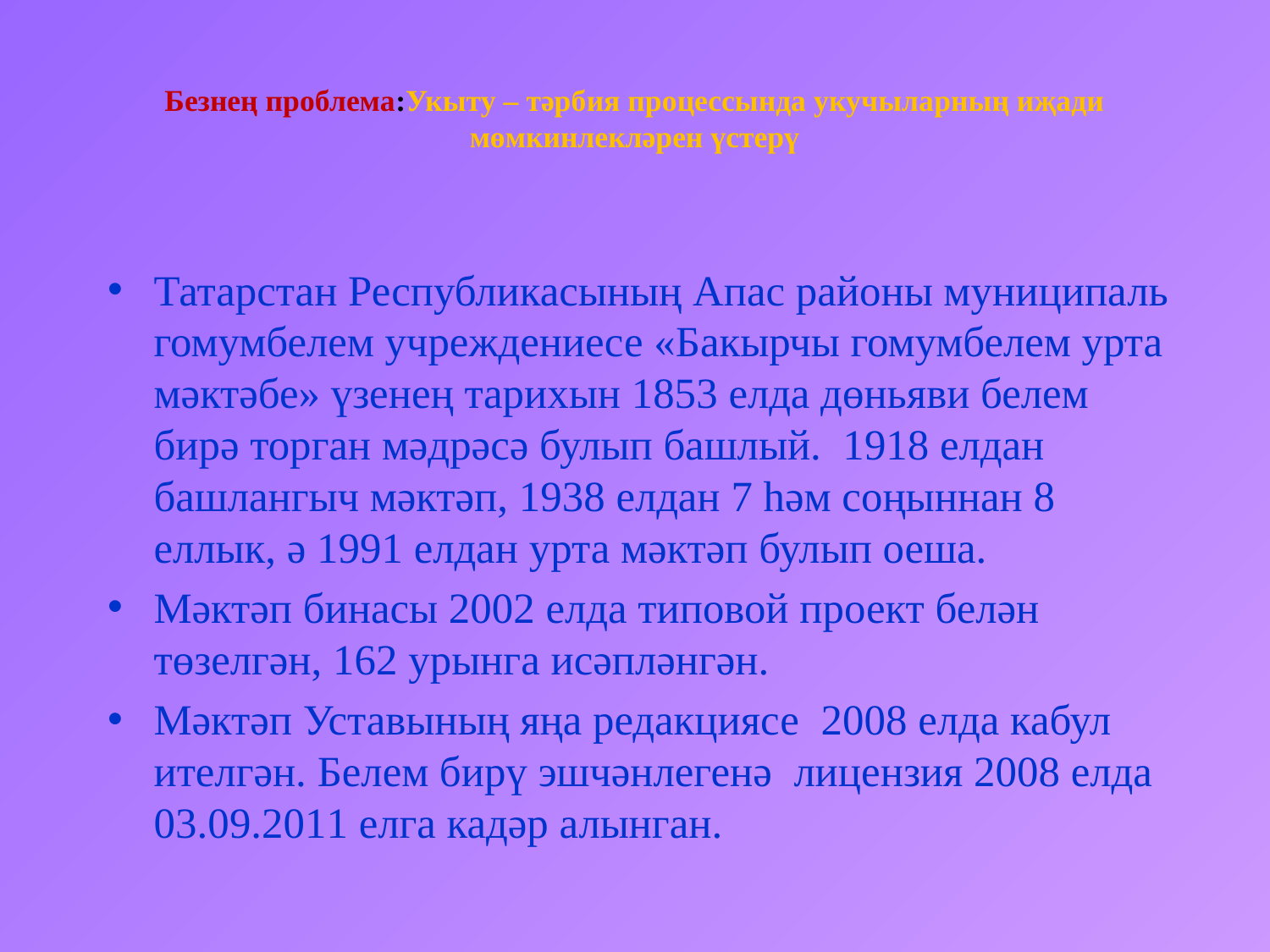

# Безнең проблема:Укыту – тәрбия процессында укучыларның иҗади мөмкинлекләрен үстерү
Татарстан Республикасының Апас районы муниципаль гомумбелем учреждениесе «Бакырчы гомумбелем урта мәктәбе» үзенең тарихын 1853 елда дөньяви белем бирә торган мәдрәсә булып башлый.  1918 елдан башлангыч мәктәп, 1938 елдан 7 һәм соңыннан 8 еллык, ә 1991 елдан урта мәктәп булып оеша.
Мәктәп бинасы 2002 елда типовой проект белән төзелгән, 162 урынга исәпләнгән.
Мәктәп Уставының яңа редакциясе  2008 елда кабул ителгән. Белем бирү эшчәнлегенә  лицензия 2008 елда  03.09.2011 елга кадәр алынган.